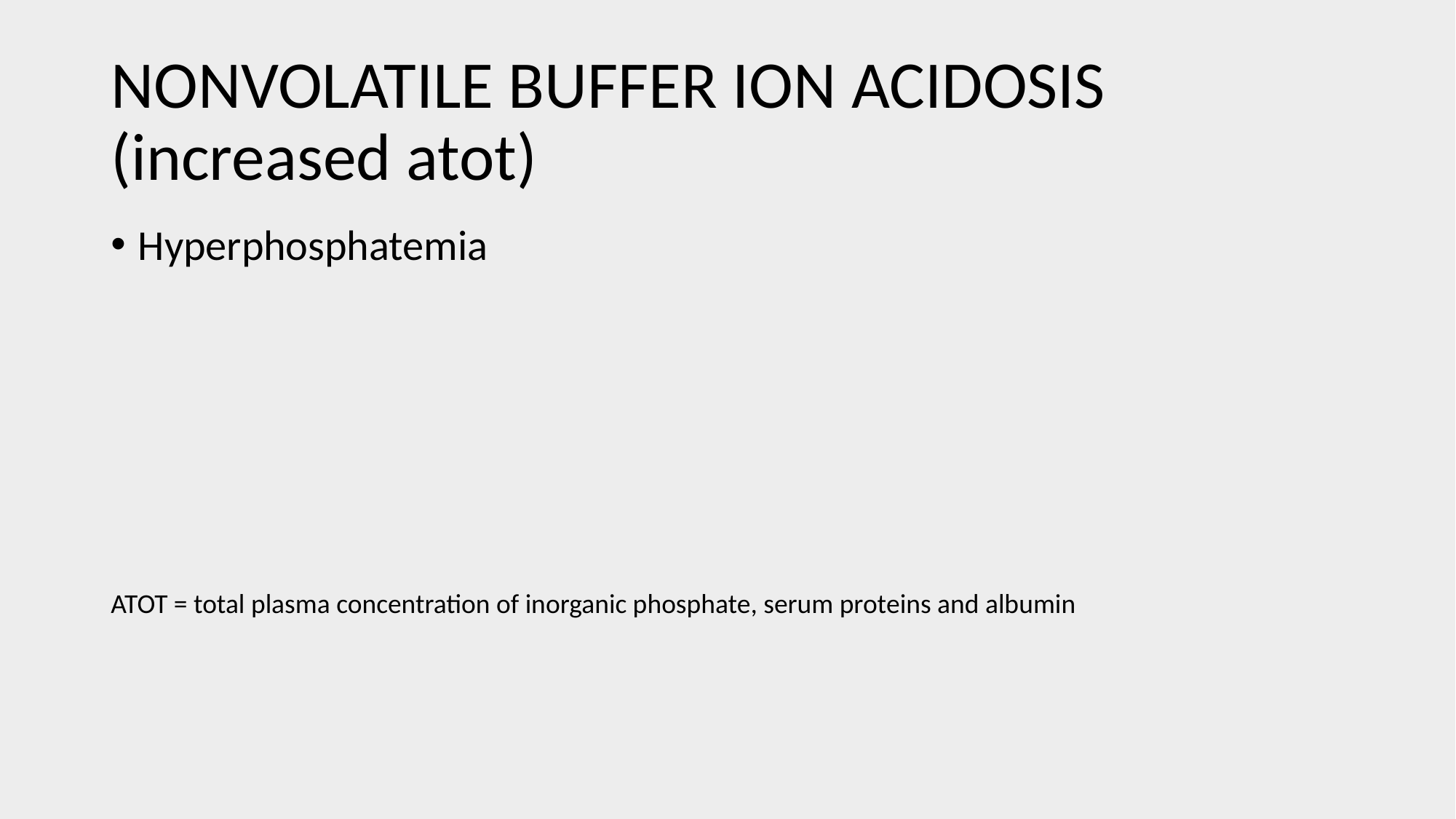

# NONVOLATILE BUFFER ION ACIDOSIS (increased atot)
Hyperphosphatemia

ATOT = total plasma concentration of inorganic phosphate, serum proteins and albumin